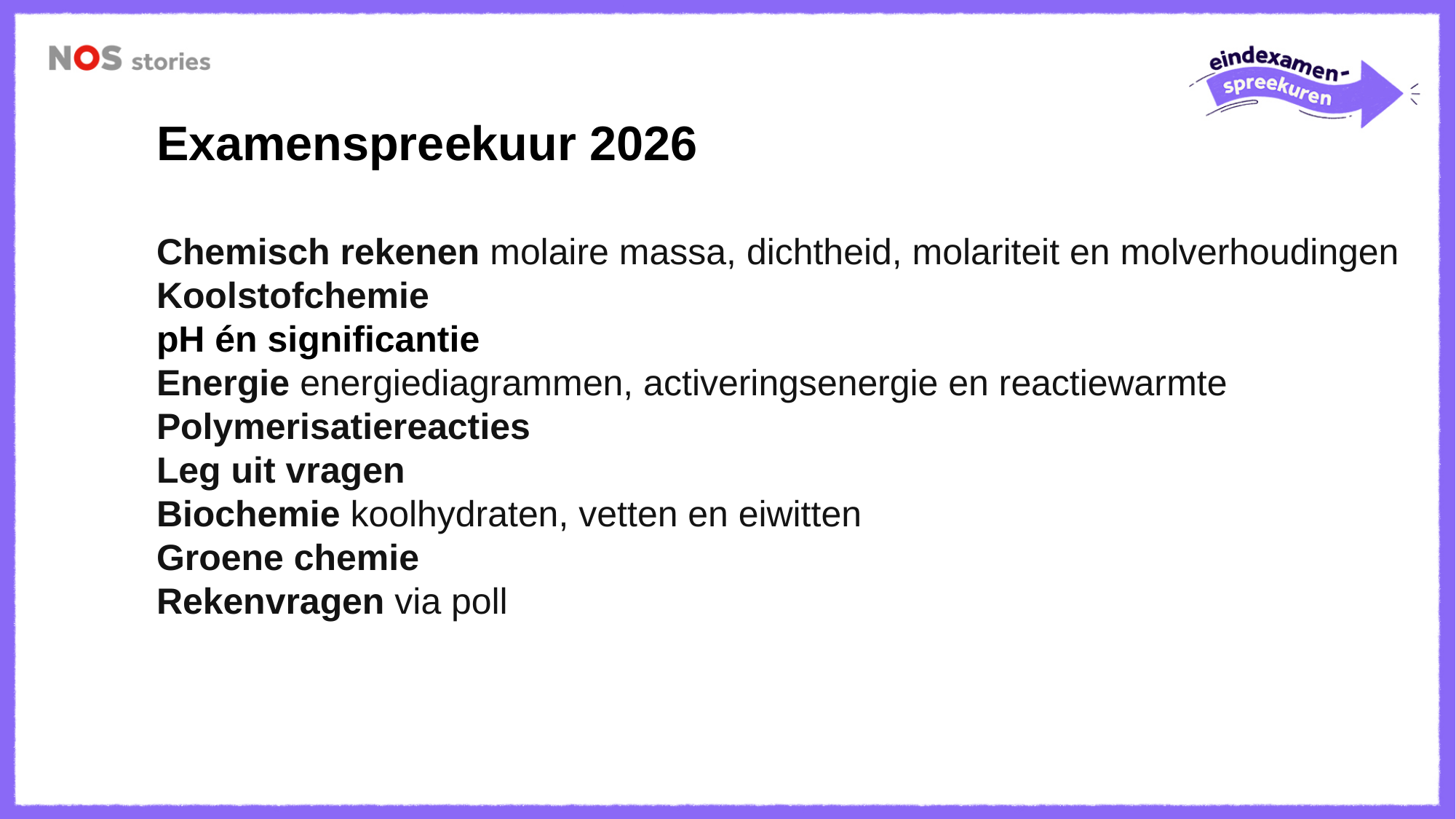

Examenspreekuur 2026

Chemisch rekenen molaire massa, dichtheid, molariteit en molverhoudingen
Koolstofchemie
pH én significantie
Energie energiediagrammen, activeringsenergie en reactiewarmte
Polymerisatiereacties
Leg uit vragen
Biochemie koolhydraten, vetten en eiwitten
Groene chemie
Rekenvragen via poll